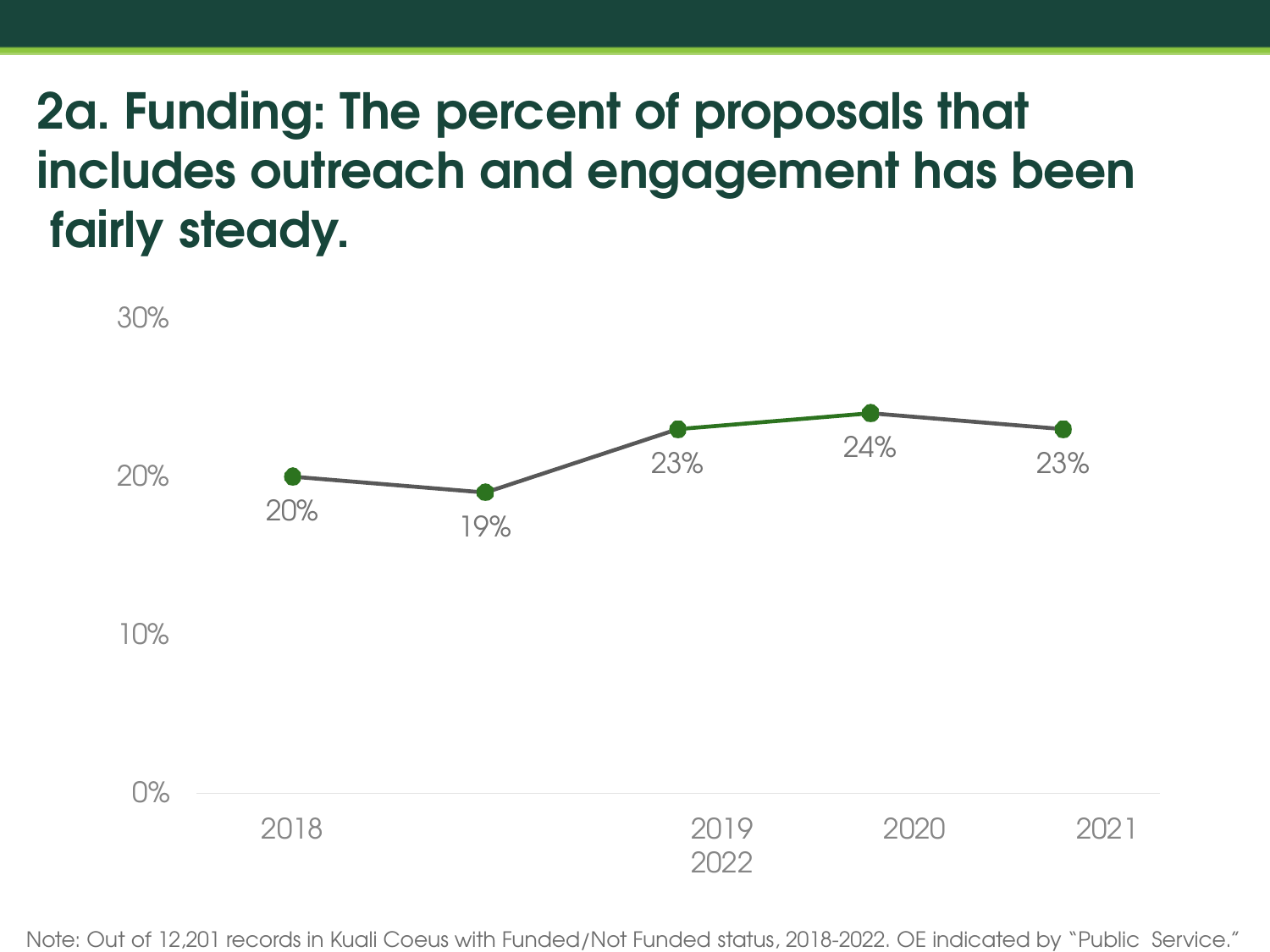

# 2a. Funding: The percent of proposals that  includes outreach and engagement has been  fairly steady.
30%

24%

23%
23%
20%

20%
19%
10%
0%
2018	2019	2020	2021	2022

Note: Out of 12,201 records in Kuali Coeus with Funded/Not Funded status, 2018-2022. OE indicated by “Public Service.”